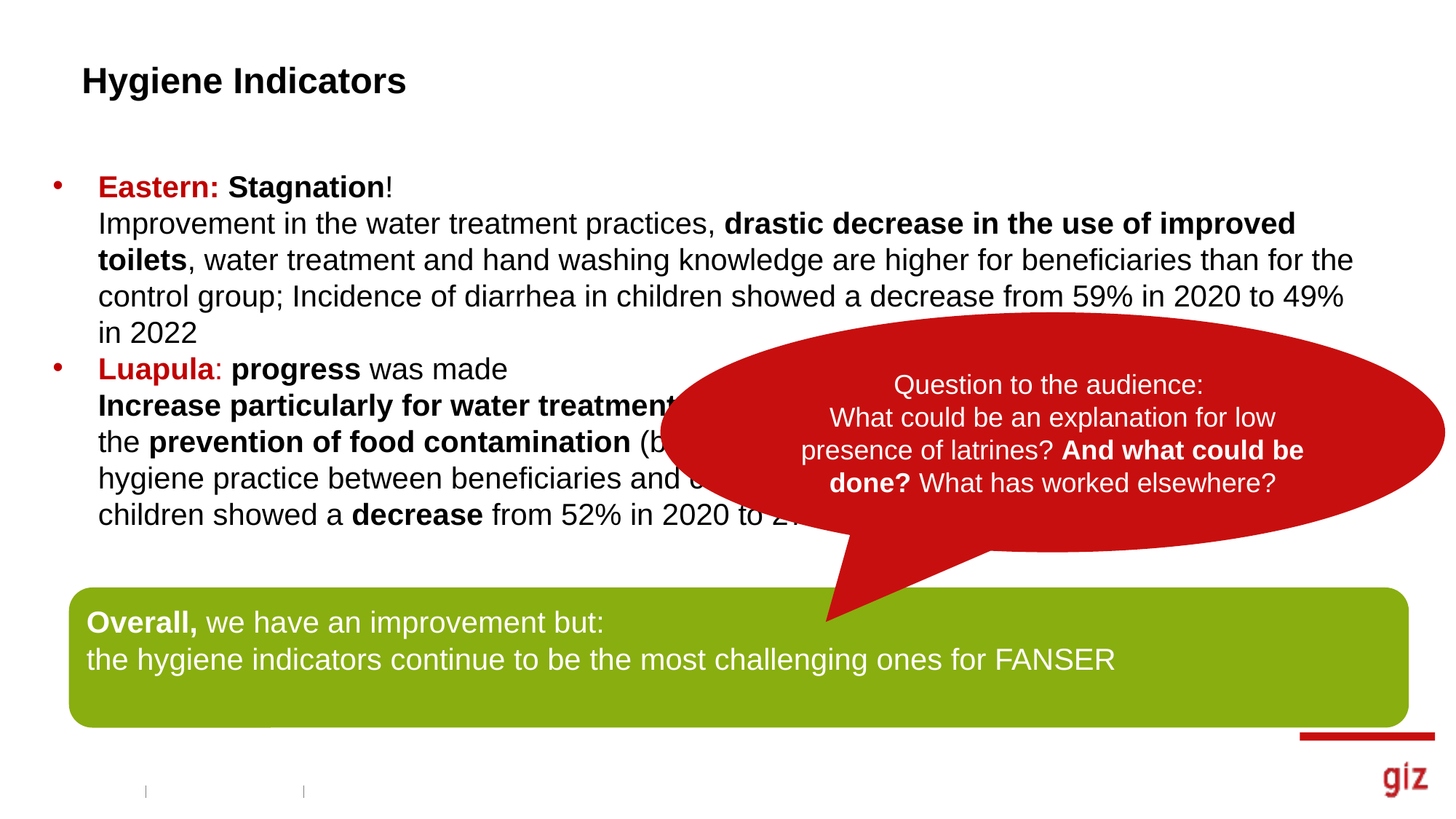

# Hygiene Indicators
Eastern: Stagnation!
Improvement in the water treatment practices, drastic decrease in the use of improved toilets, water treatment and hand washing knowledge are higher for beneficiaries than for the control group; Incidence of diarrhea in children showed a decrease from 59% in 2020 to 49% in 2022
Luapula: progress was made
Increase particularly for water treatment and use of toilets; decrease in the knowledge on the prevention of food contamination (both groups); water treatment -major difference in hygiene practice between beneficiaries and control group and incidence of diarrhoea in children showed a decrease from 52% in 2020 to 27% in 2022
Question to the audience:
What could be an explanation for low presence of latrines? And what could be done? What has worked elsewhere?
Overall, we have an improvement but:
the hygiene indicators continue to be the most challenging ones for FANSER